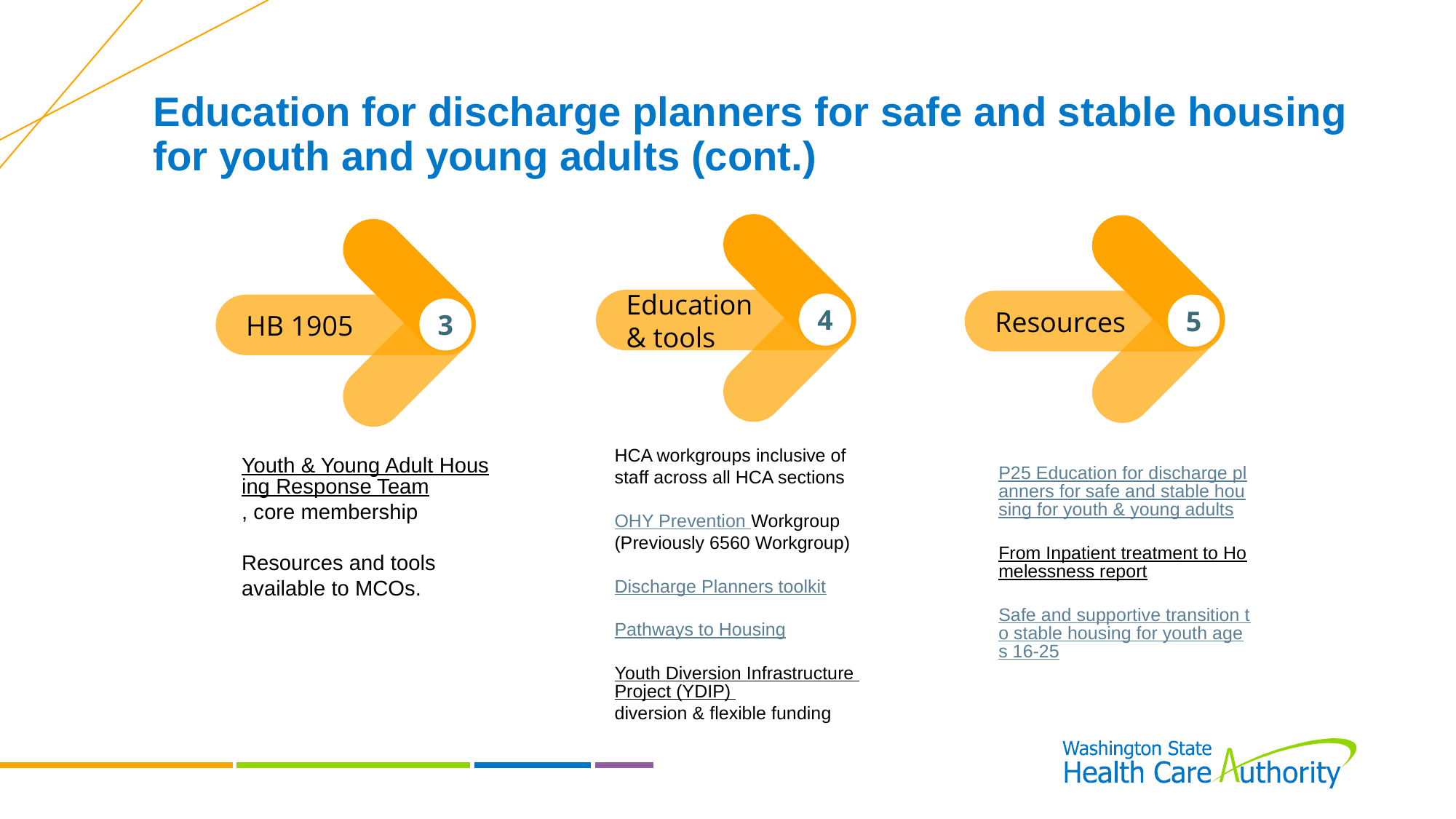

Education for discharge planners for safe and stable housing
for youth and young adults (cont.)

Education
& tools
4

Resources
5

HB 1905
3

P25 Education for discharge planners for safe and stable housing for youth & young adults

From Inpatient treatment to Homelessness report

Safe and supportive transition to stable housing for youth ages 16-25
HCA workgroups inclusive of staff across all HCA sections

OHY Prevention Workgroup
(Previously 6560 Workgroup)

Discharge Planners toolkit

Pathways to Housing

Youth Diversion Infrastructure Project (YDIP) diversion & flexible funding

Youth & Young Adult Housing Response Team, core membership

Resources and tools available to MCOs.